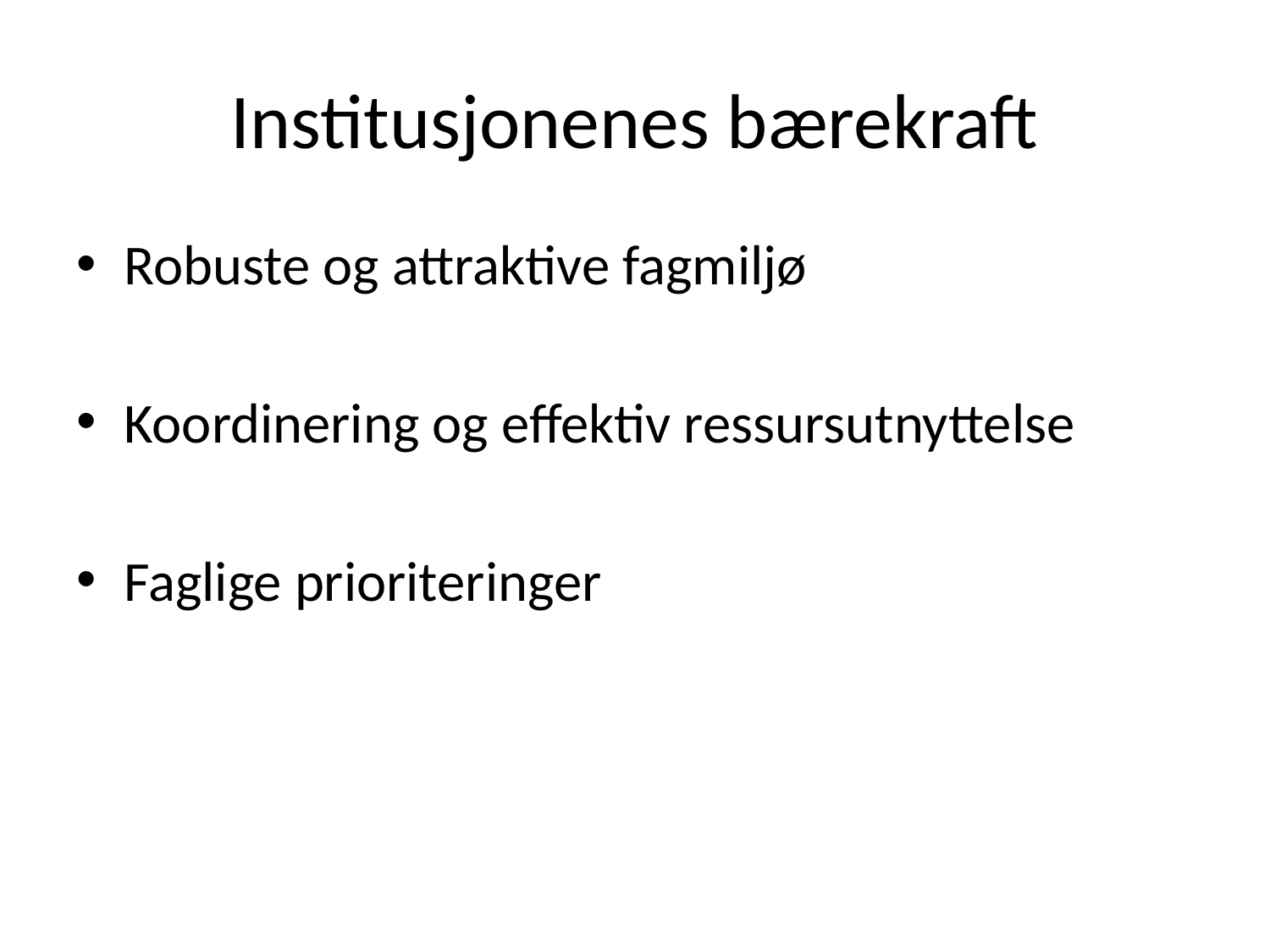

# Institusjonenes bærekraft
Robuste og attraktive fagmiljø

Koordinering og effektiv ressursutnyttelse

Faglige prioriteringer